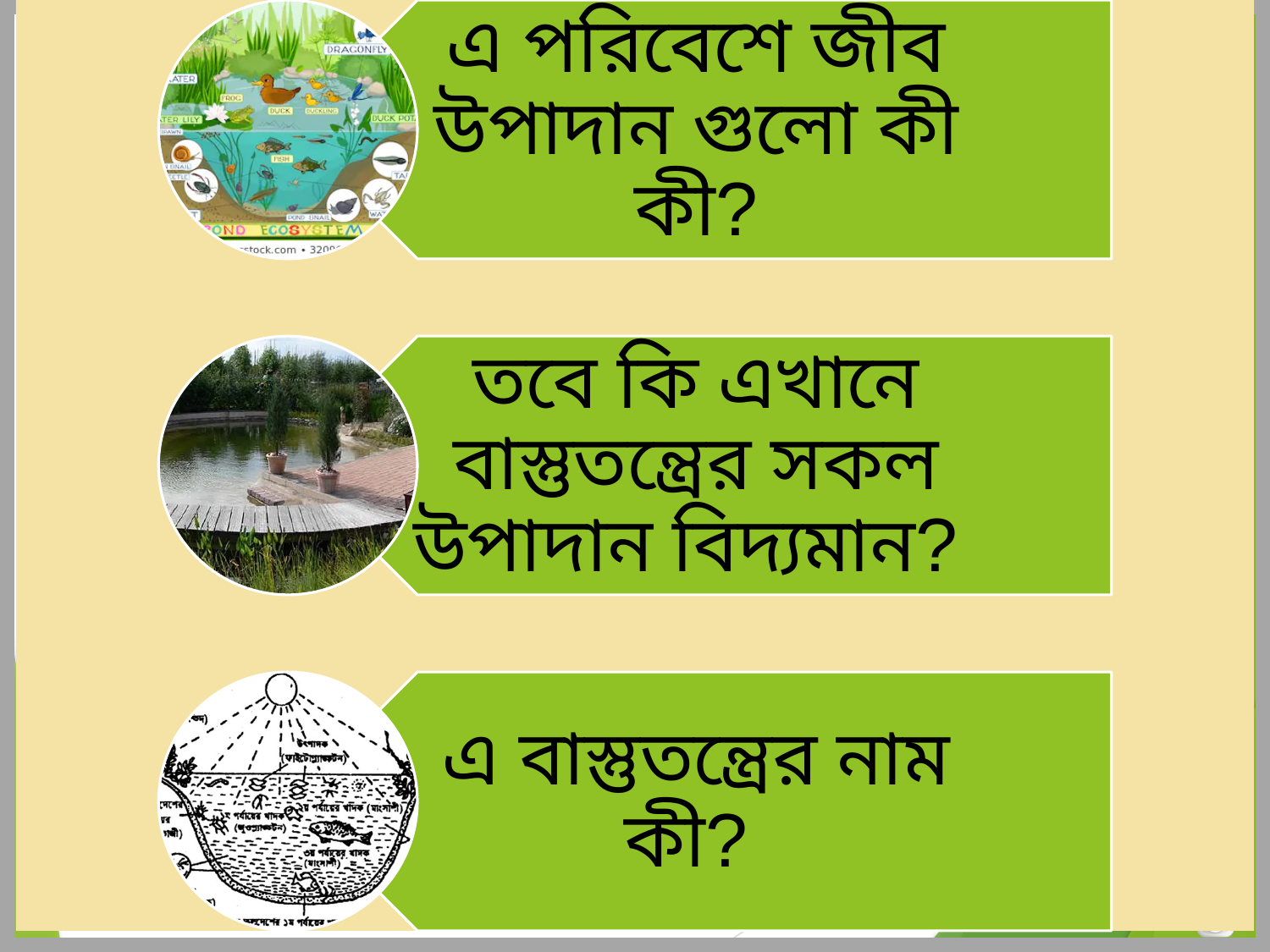

এ পরিবেশে জীব উপাদান গুলো কী কী?
তবে কি এখানে বাস্তুতন্ত্রের সকল উপাদান বিদ্যমান?
এ বাস্তুতন্ত্রের নাম কী?